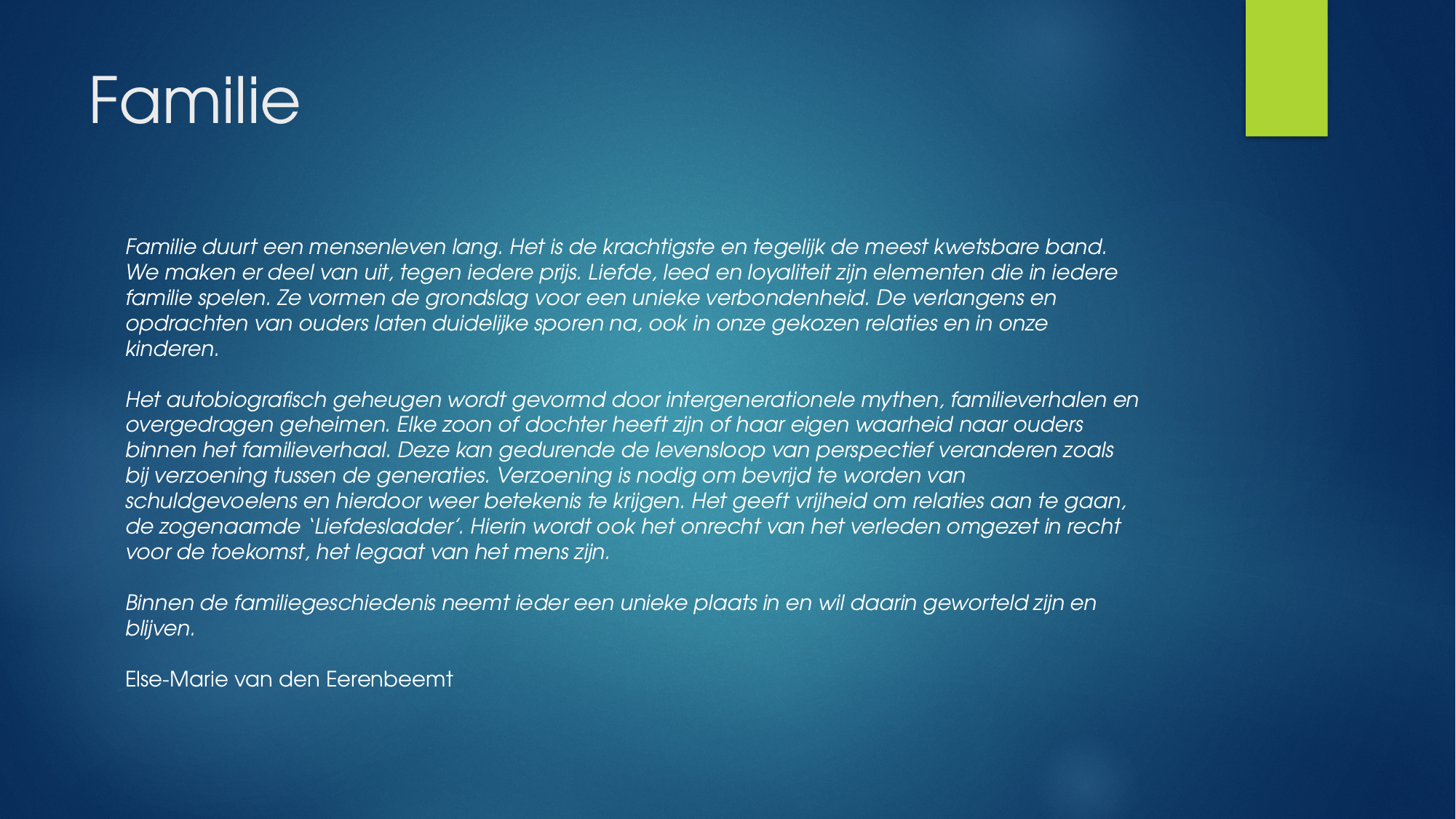

# Familie

Familie duurt een mensenleven lang. Het is de krachtigste en tegelijk de meest kwetsbare band. We maken er deel van uit, tegen iedere prijs. Liefde, leed en loyaliteit zijn elementen die in iedere familie spelen. Ze vormen de grondslag voor een unieke verbondenheid. De verlangens en opdrachten van ouders laten duidelijke sporen na, ook in onze gekozen relaties en in onze kinderen.

Het autobiografisch geheugen wordt gevormd door intergenerationele mythen, familieverhalen en overgedragen geheimen. Elke zoon of dochter heeft zijn of haar eigen waarheid naar ouders binnen het familieverhaal. Deze kan gedurende de levensloop van perspectief veranderen zoals bij verzoening tussen de generaties. Verzoening is nodig om bevrijd te worden van schuldgevoelens en hierdoor weer betekenis te krijgen. Het geeft vrijheid om relaties aan te gaan, de zogenaamde ‘Liefdesladder’. Hierin wordt ook het onrecht van het verleden omgezet in recht voor de toekomst, het legaat van het mens zijn.

Binnen de familiegeschiedenis neemt ieder een unieke plaats in en wil daarin geworteld zijn en blijven.

Else-Marie van den Eerenbeemt